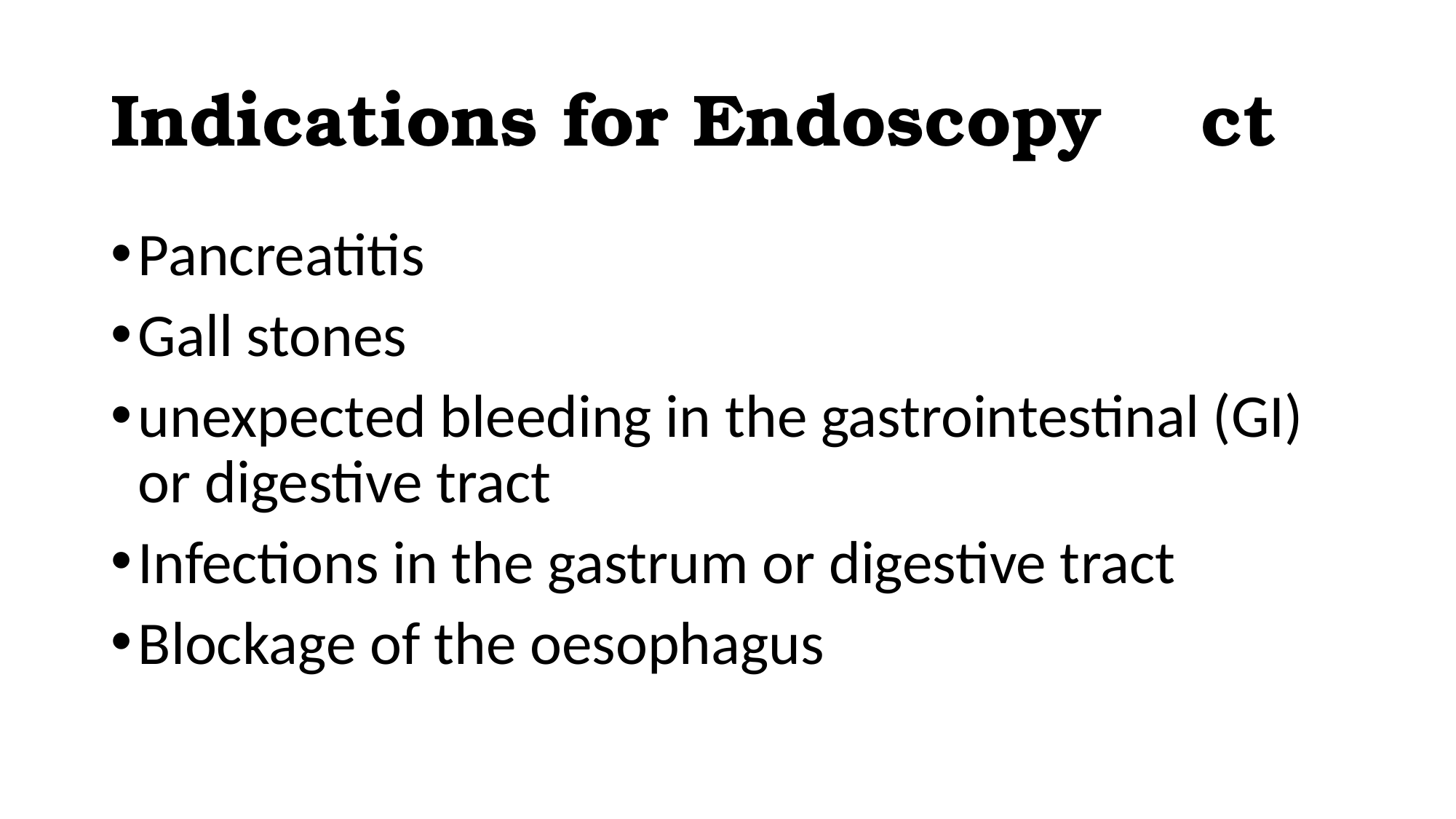

# Indications for Endoscopy    ct
Pancreatitis
Gall stones
unexpected bleeding in the gastrointestinal (GI) or digestive tract
Infections in the gastrum or digestive tract
Blockage of the oesophagus